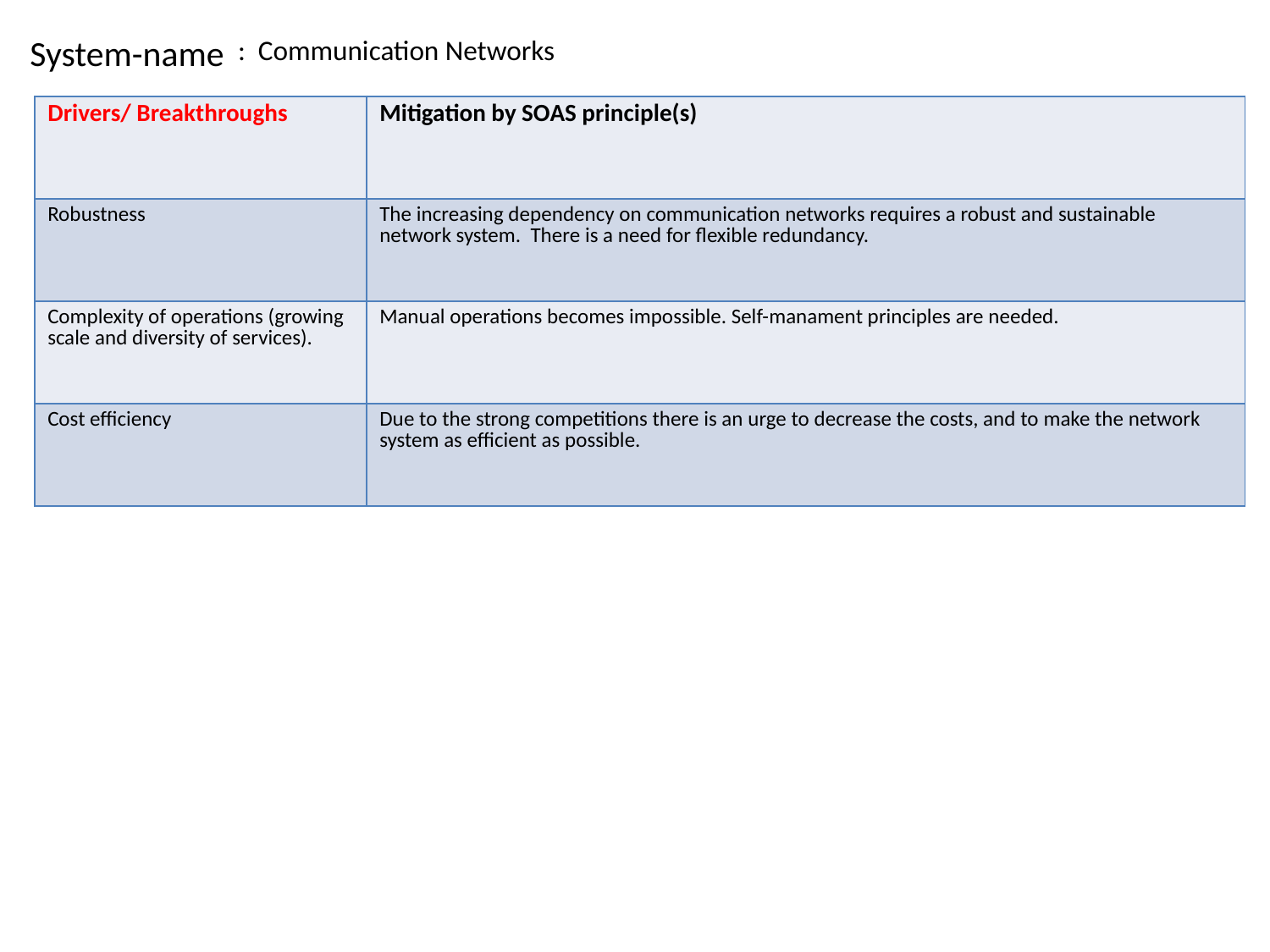

# System-name
:  Communication Networks
| Drivers/ Breakthroughs | Mitigation by SOAS principle(s) |
| --- | --- |
| Robustness | The increasing dependency on communication networks requires a robust and sustainable network system. There is a need for flexible redundancy. |
| Complexity of operations (growing scale and diversity of services). | Manual operations becomes impossible. Self-manament principles are needed. |
| Cost efficiency | Due to the strong competitions there is an urge to decrease the costs, and to make the network system as efficient as possible. |